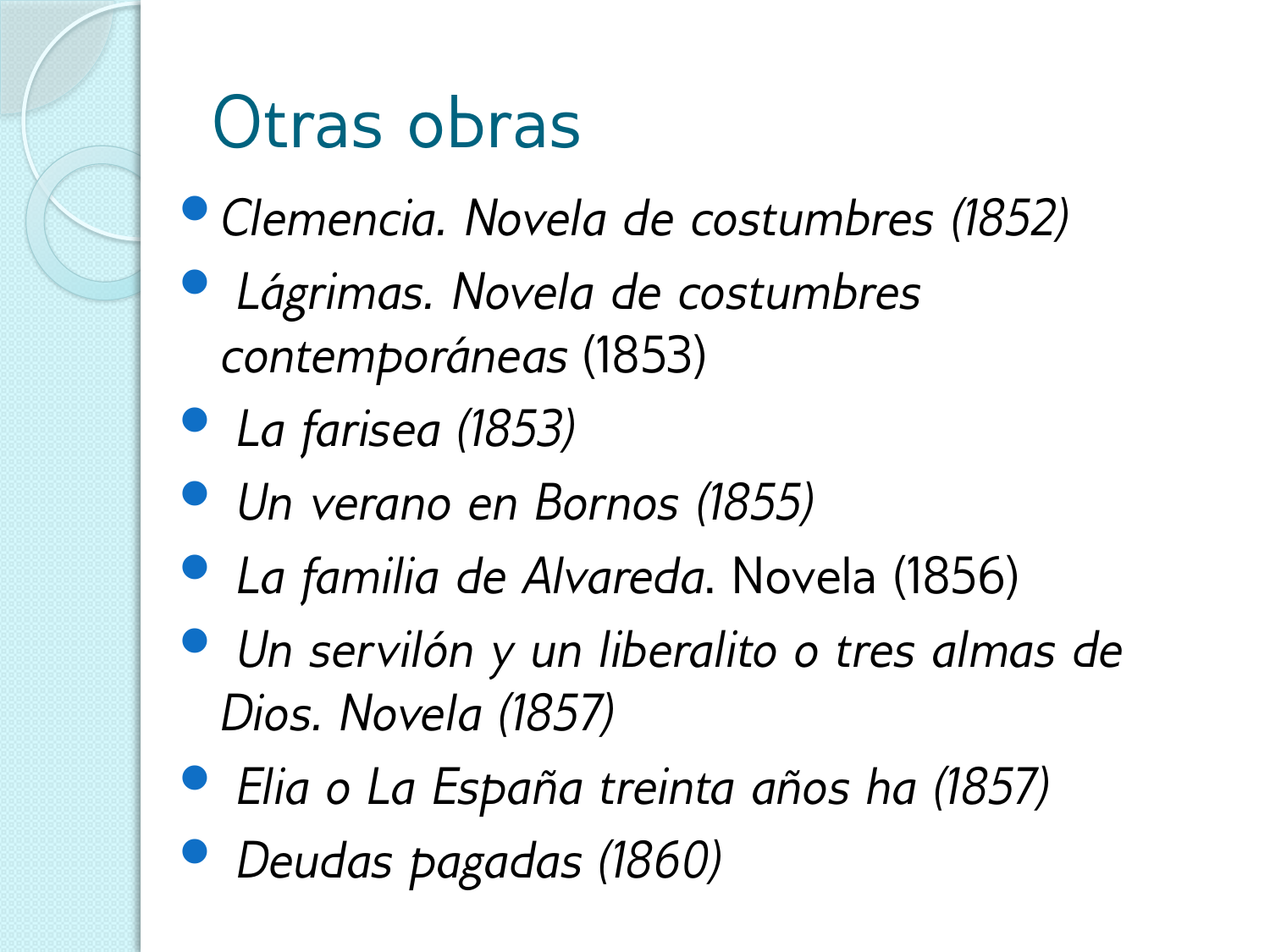

# Otras obras
Clemencia. Novela de costumbres (1852)
 Lágrimas. Novela de costumbres contemporáneas (1853)
 La farisea (1853)
 Un verano en Bornos (1855)
 La familia de Alvareda. Novela (1856)
 Un servilón y un liberalito o tres almas de Dios. Novela (1857)
 Elia o La España treinta años ha (1857)
 Deudas pagadas (1860)